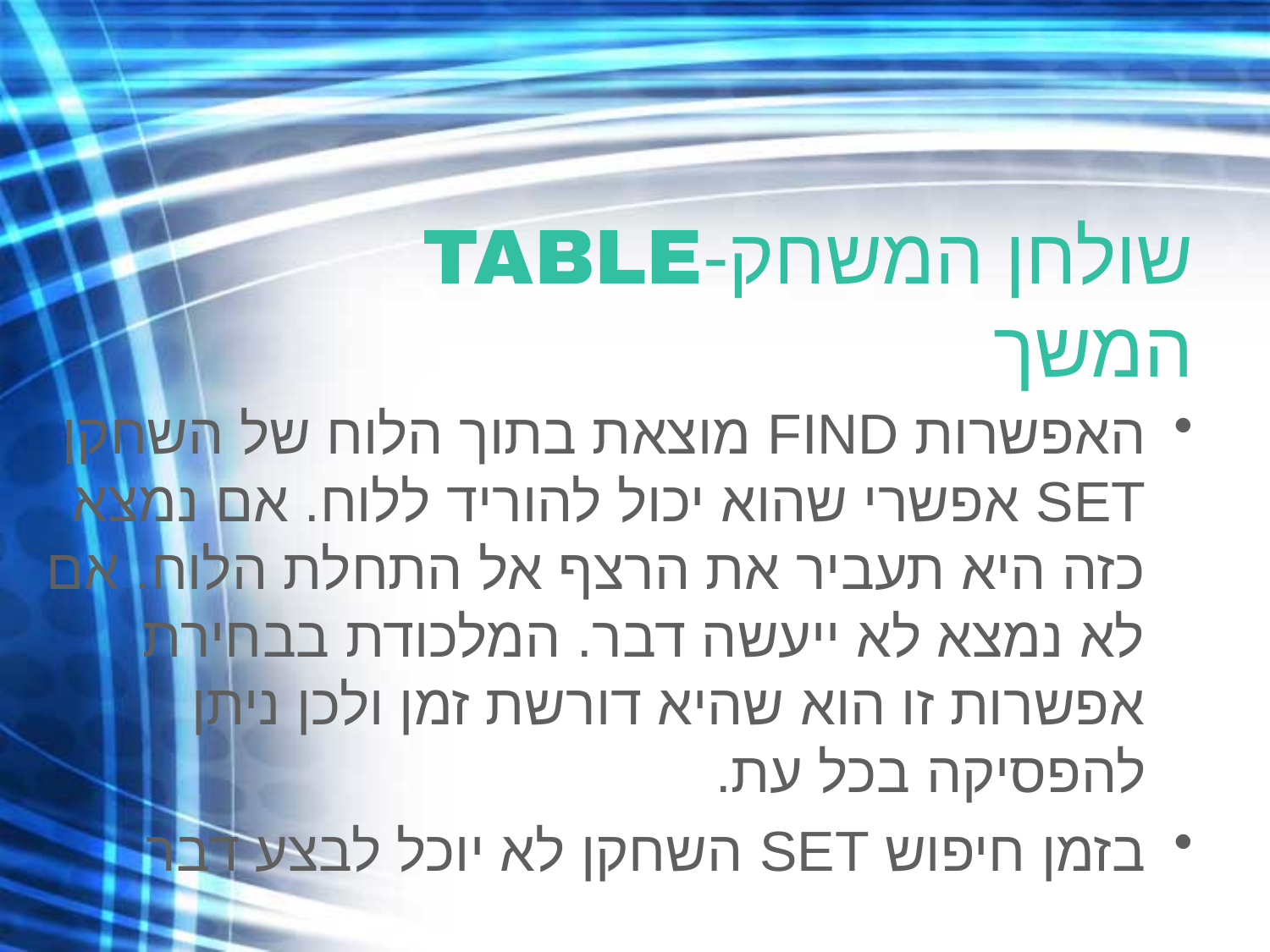

# שולחן המשחק-TABLE המשך
האפשרות FIND מוצאת בתוך הלוח של השחקן SET אפשרי שהוא יכול להוריד ללוח. אם נמצא כזה היא תעביר את הרצף אל התחלת הלוח. אם לא נמצא לא ייעשה דבר. המלכודת בבחירת אפשרות זו הוא שהיא דורשת זמן ולכן ניתן להפסיקה בכל עת.
בזמן חיפוש SET השחקן לא יוכל לבצע דבר